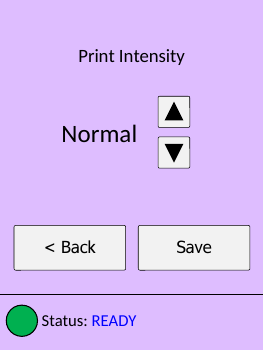

Print Intensity

Normal

< Back

Save
Status: READY